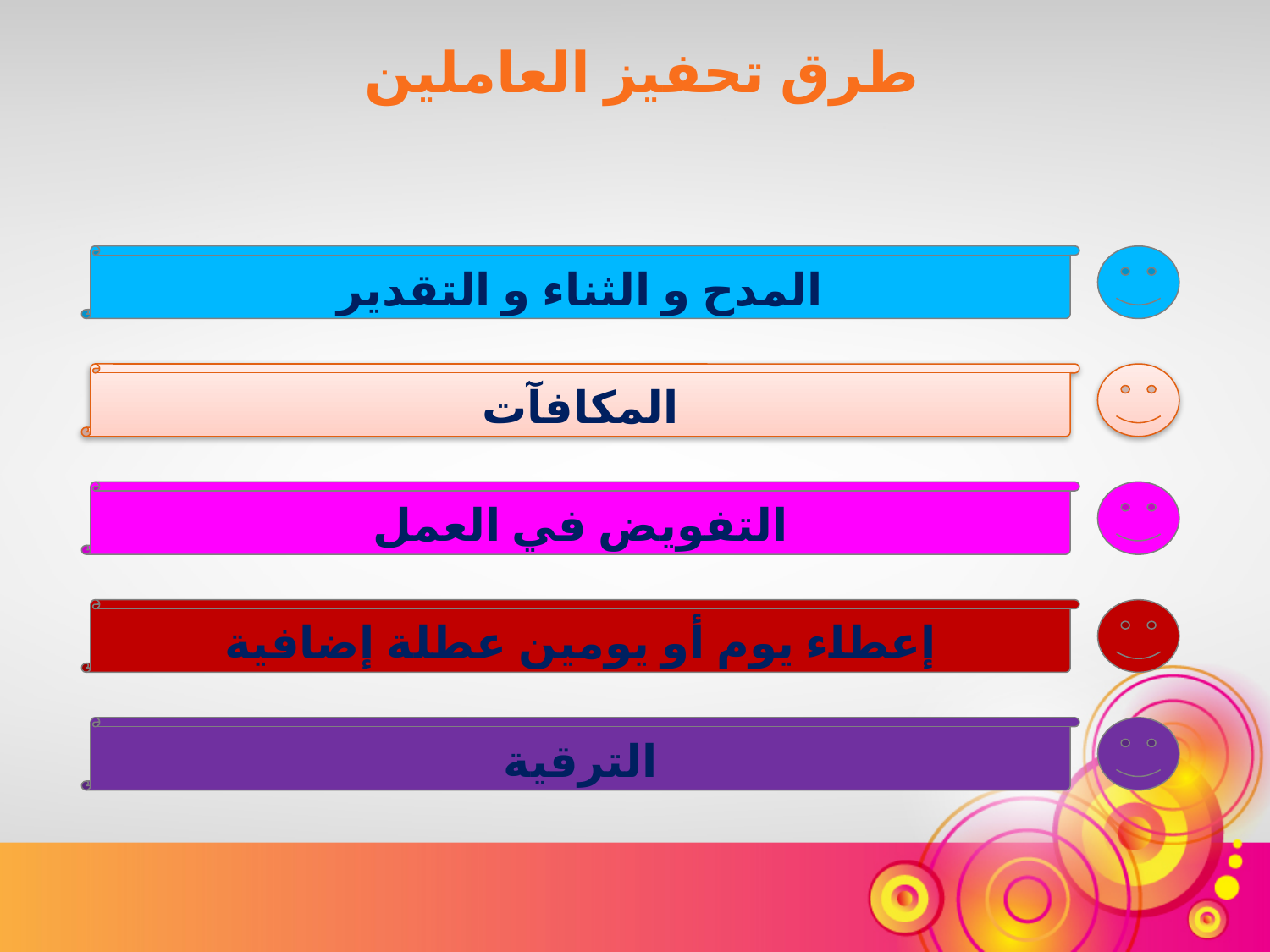

طرق تحفيز العاملين
المدح و الثناء و التقدير

المكافآت

التفويض في العمل

إعطاء يوم أو يومين عطلة إضافية

الترقية